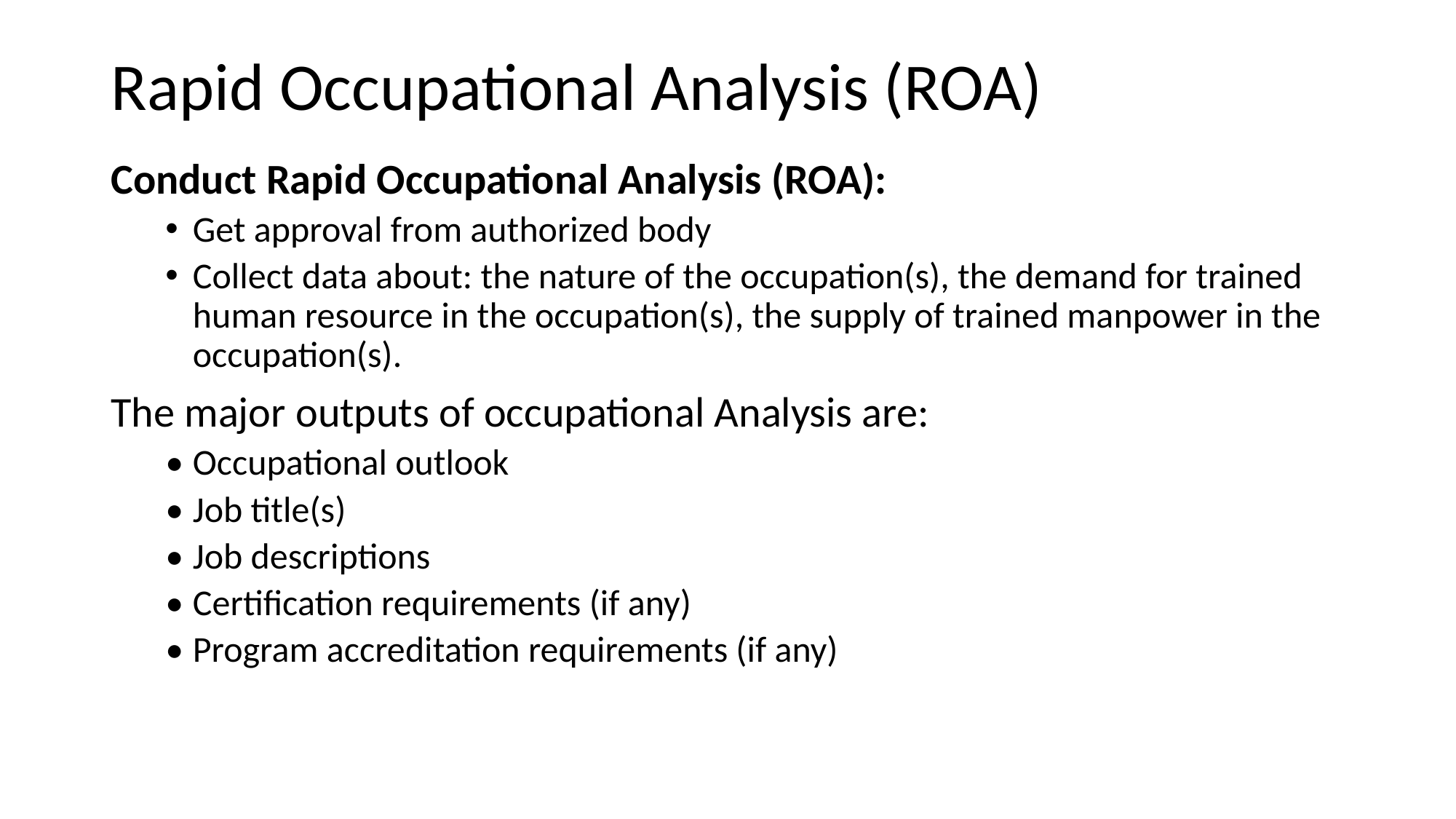

# Rapid Occupational Analysis (ROA)
Conduct Rapid Occupational Analysis (ROA):
Get approval from authorized body
Collect data about: the nature of the occupation(s), the demand for trained human resource in the occupation(s), the supply of trained manpower in the occupation(s).
The major outputs of occupational Analysis are:
•	Occupational outlook
•	Job title(s)
•	Job descriptions
•	Certification requirements (if any)
•	Program accreditation requirements (if any)